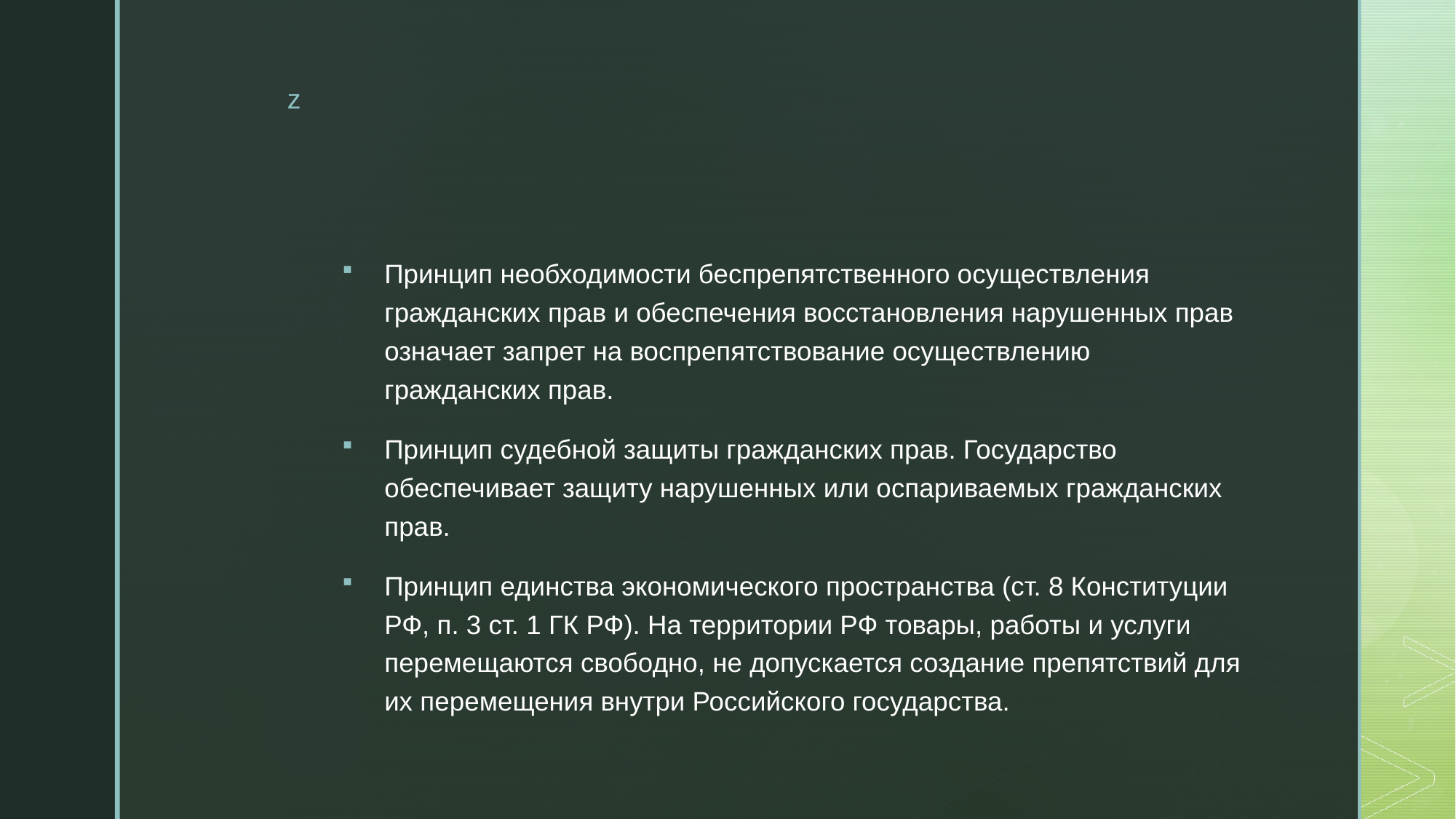

Принцип необходимости беспрепятственного осуществления гражданских прав и обеспечения восстановления нарушенных прав означает запрет на воспрепятствование осуществлению гражданских прав.
Принцип судебной защиты гражданских прав. Государство обеспечивает защиту нарушенных или оспариваемых гражданских прав.
Принцип единства экономического пространства (ст. 8 Конституции РФ, п. 3 ст. 1 ГК РФ). На территории РФ товары, работы и услуги перемещаются свободно, не допускается создание препятствий для их перемещения внутри Российского государства.